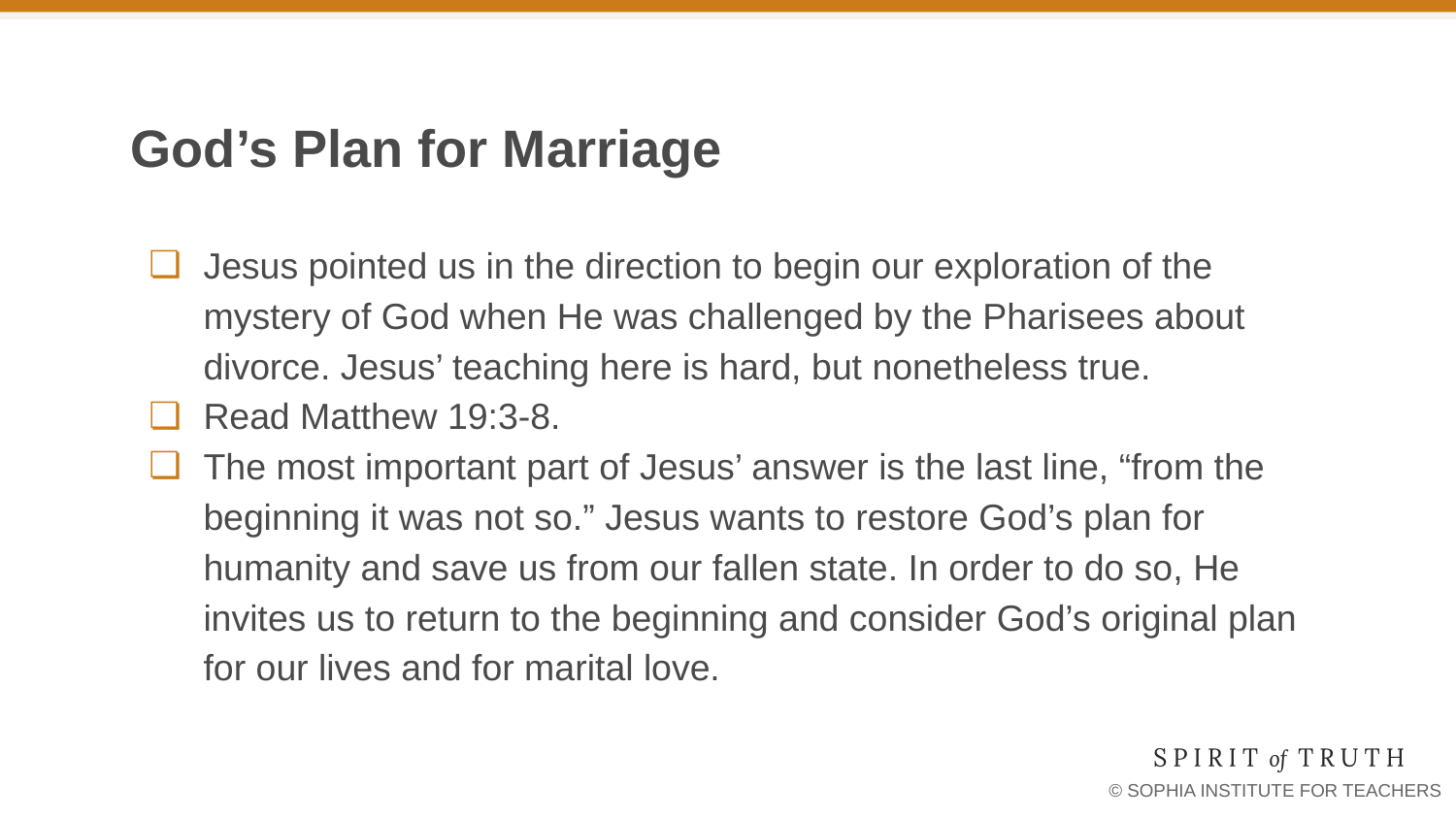

# God’s Plan for Marriage
Jesus pointed us in the direction to begin our exploration of the mystery of God when He was challenged by the Pharisees about divorce. Jesus’ teaching here is hard, but nonetheless true.
Read Matthew 19:3-8.
The most important part of Jesus’ answer is the last line, “from the beginning it was not so.” Jesus wants to restore God’s plan for humanity and save us from our fallen state. In order to do so, He invites us to return to the beginning and consider God’s original plan for our lives and for marital love.